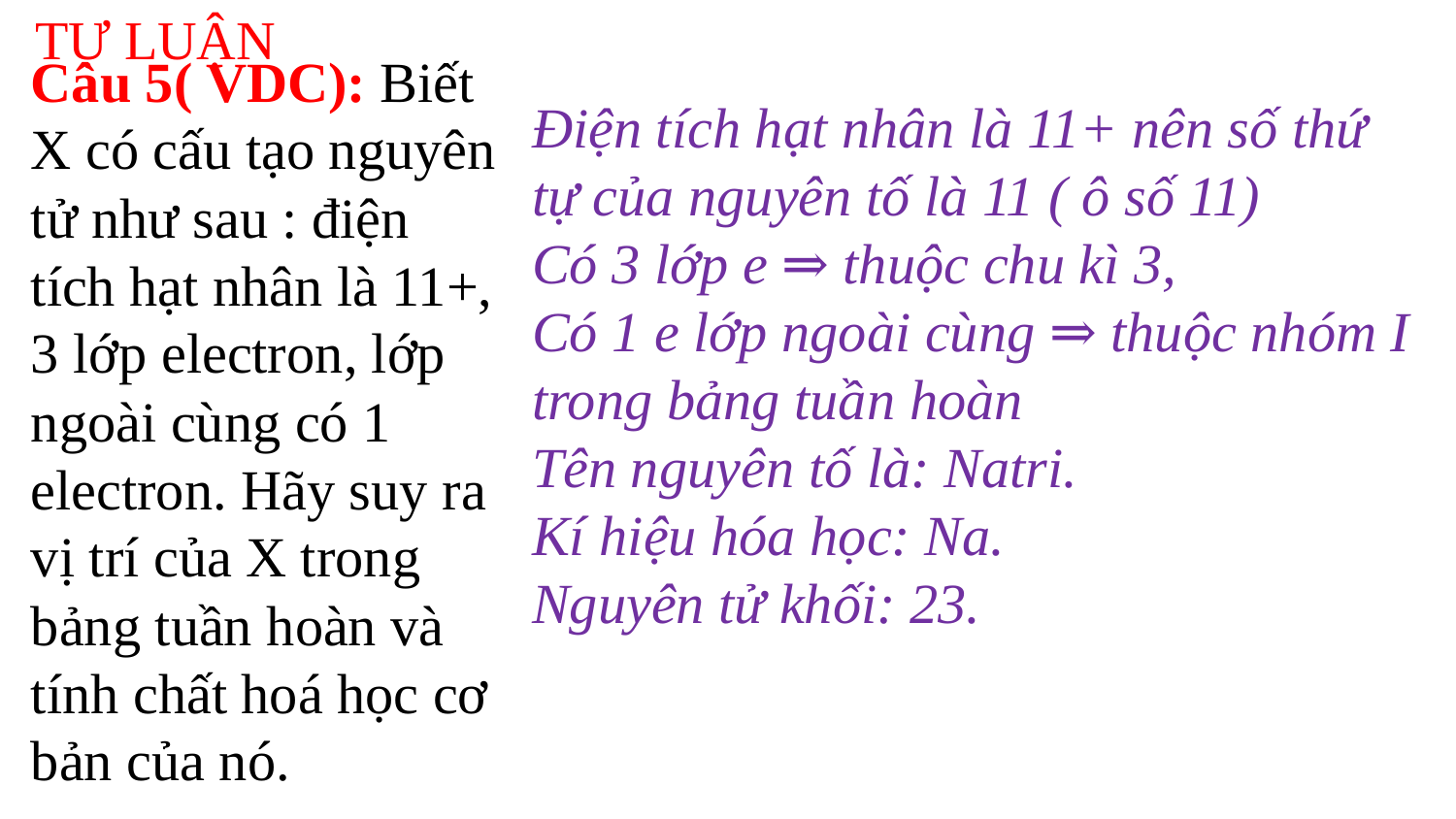

TỰ LUẬN
Câu 5( VDC): Biết X có cấu tạo nguyên tử như sau : điện tích hạt nhân là 11+, 3 lớp electron, lớp ngoài cùng có 1 electron. Hãy suy ra vị trí của X trong bảng tuần hoàn và tính chất hoá học cơ bản của nó.

Điện tích hạt nhân là 11+ nên số thứ tự của nguyên tố là 11 ( ô số 11)
Có 3 lớp e ⇒ thuộc chu kì 3,
Có 1 e lớp ngoài cùng ⇒ thuộc nhóm I trong bảng tuần hoàn
Tên nguyên tố là: Natri.
Kí hiệu hóa học: Na.
Nguyên tử khối: 23.